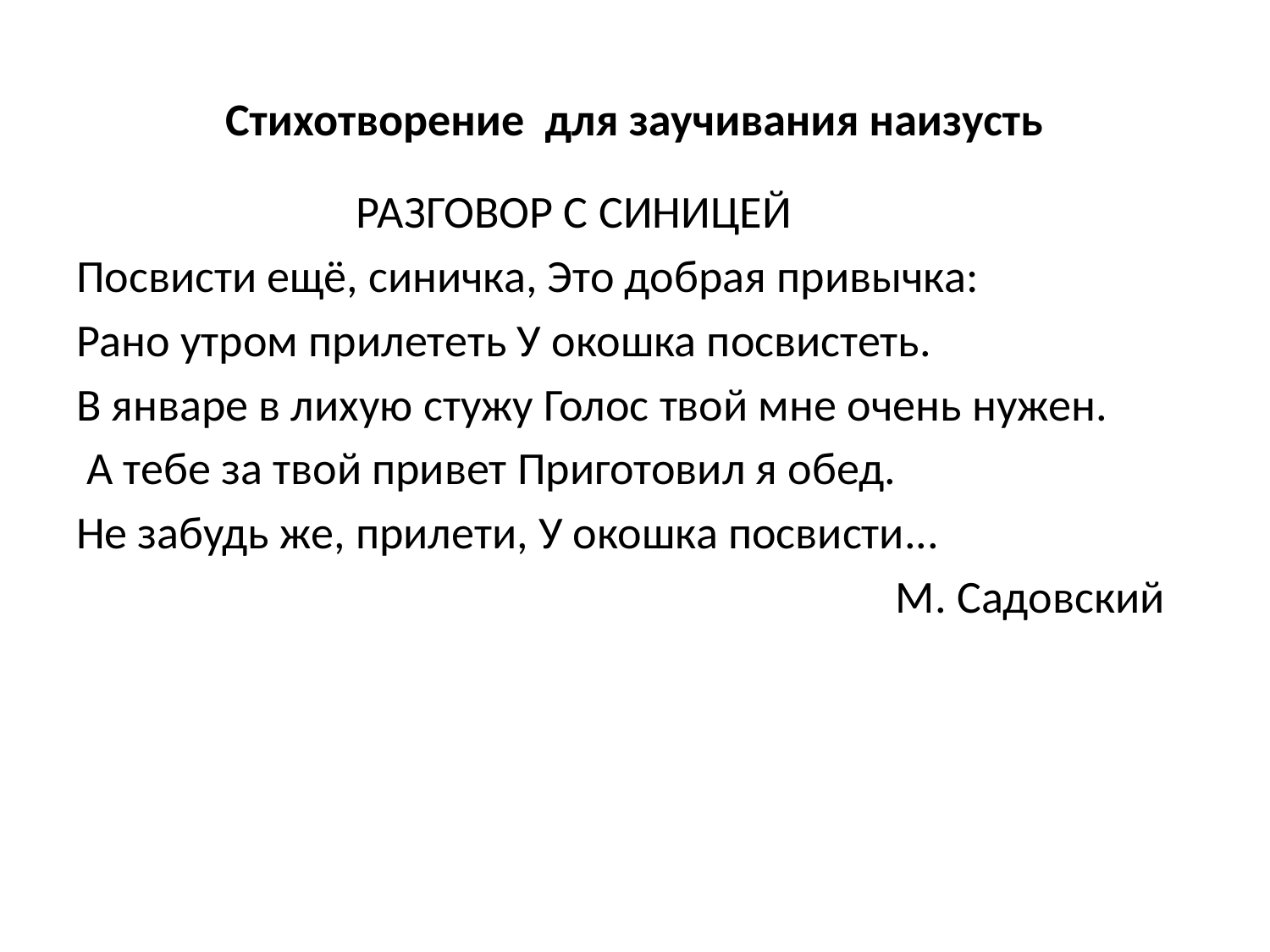

# Стихотворение  для заучивания наизусть
                           РАЗГОВОР С СИНИЦЕЙ
Посвисти ещё, синичка, Это добрая привычка:
Рано утром прилететь У окошка посвистеть.
В январе в лихую стужу Голос твой мне очень нужен.
 А тебе за твой привет Приготовил я обед.
Не забудь же, прилети, У окошка посвисти...
                                                                               М. Садовский